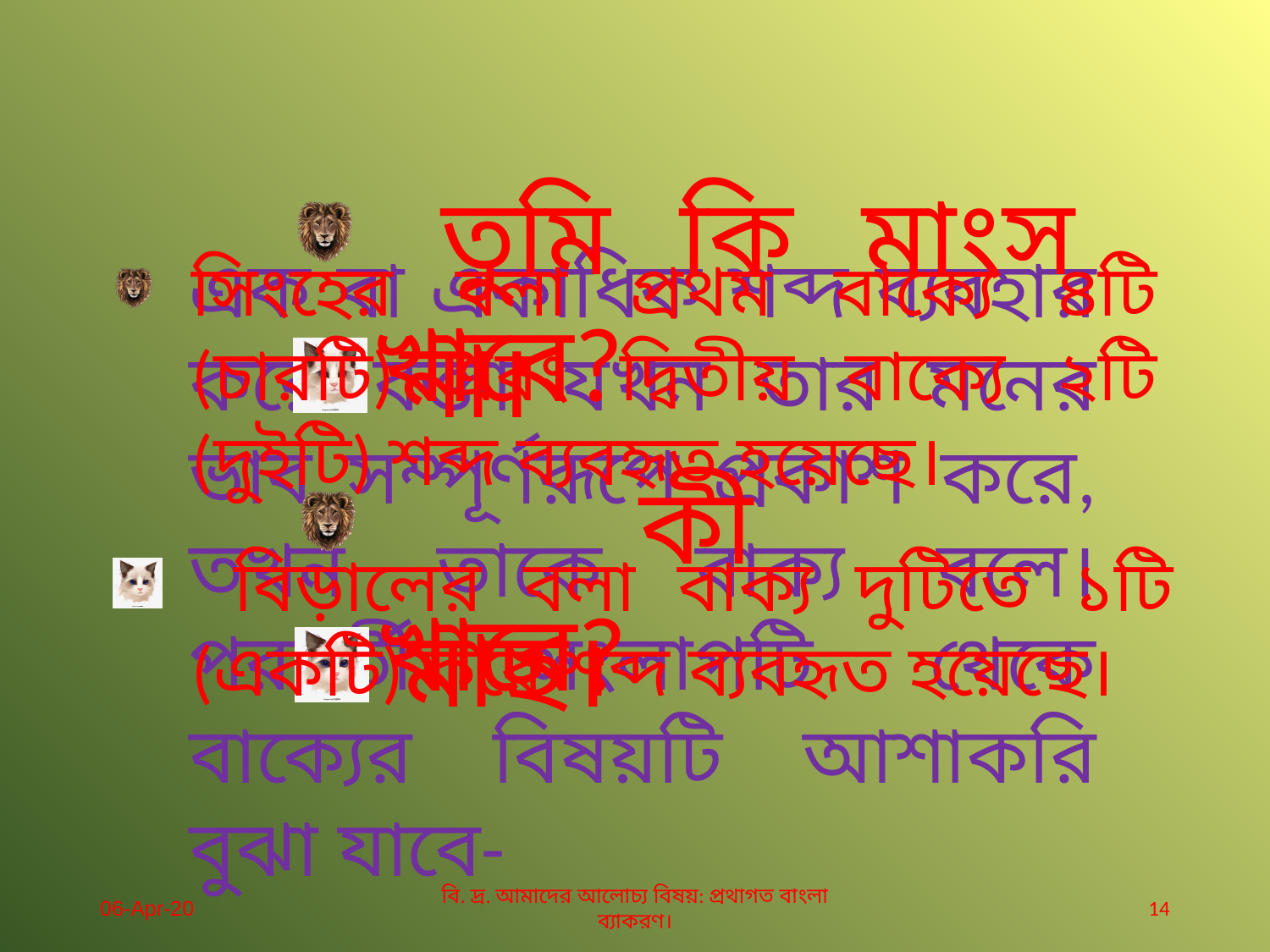

তুমি কি মাংস খাবে?
এক বা একাধিক শব্দ ব্যবহার করে বক্তা যখন তার মনের ভাব সম্পূর্ণরূপে প্রকাশ করে, তখন তাকে বাক্য বলে। পরবর্তী সংলাপটি থেকে বাক্যের বিষয়টি আশাকরি বুঝা যাবে-
সিংহের বলা প্রথম বাক্যে ৪টি (চারটি) এবং দ্বিতীয় বাক্যে ২টি (দুইটি) শব্দ ব্যবহৃত হয়েছে।
 না।
 কী খাবে?
 বিড়ালের বলা বাক্য দুটিতে ১টি (একটি) করে শব্দ ব্যবহৃত হয়েছে।
 মাছ।
06-Apr-20
বি. দ্র. আমাদের আলোচ্য বিষয়: প্রথাগত বাংলা ব্যাকরণ।
14